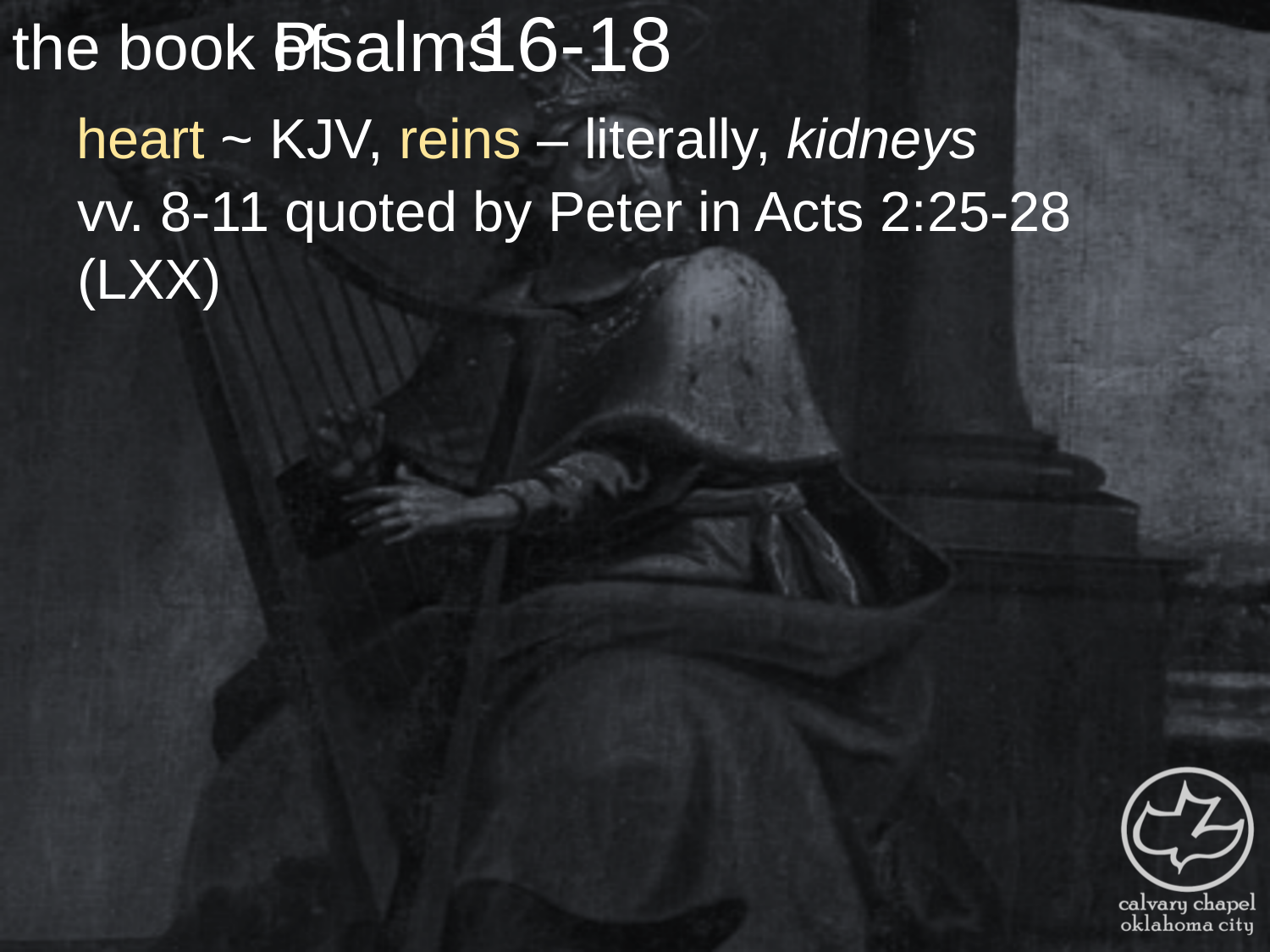

the book of
16-18
Psalms
heart ~ KJV, reins – literally, kidneys
vv. 8-11 quoted by Peter in Acts 2:25-28 (LXX)